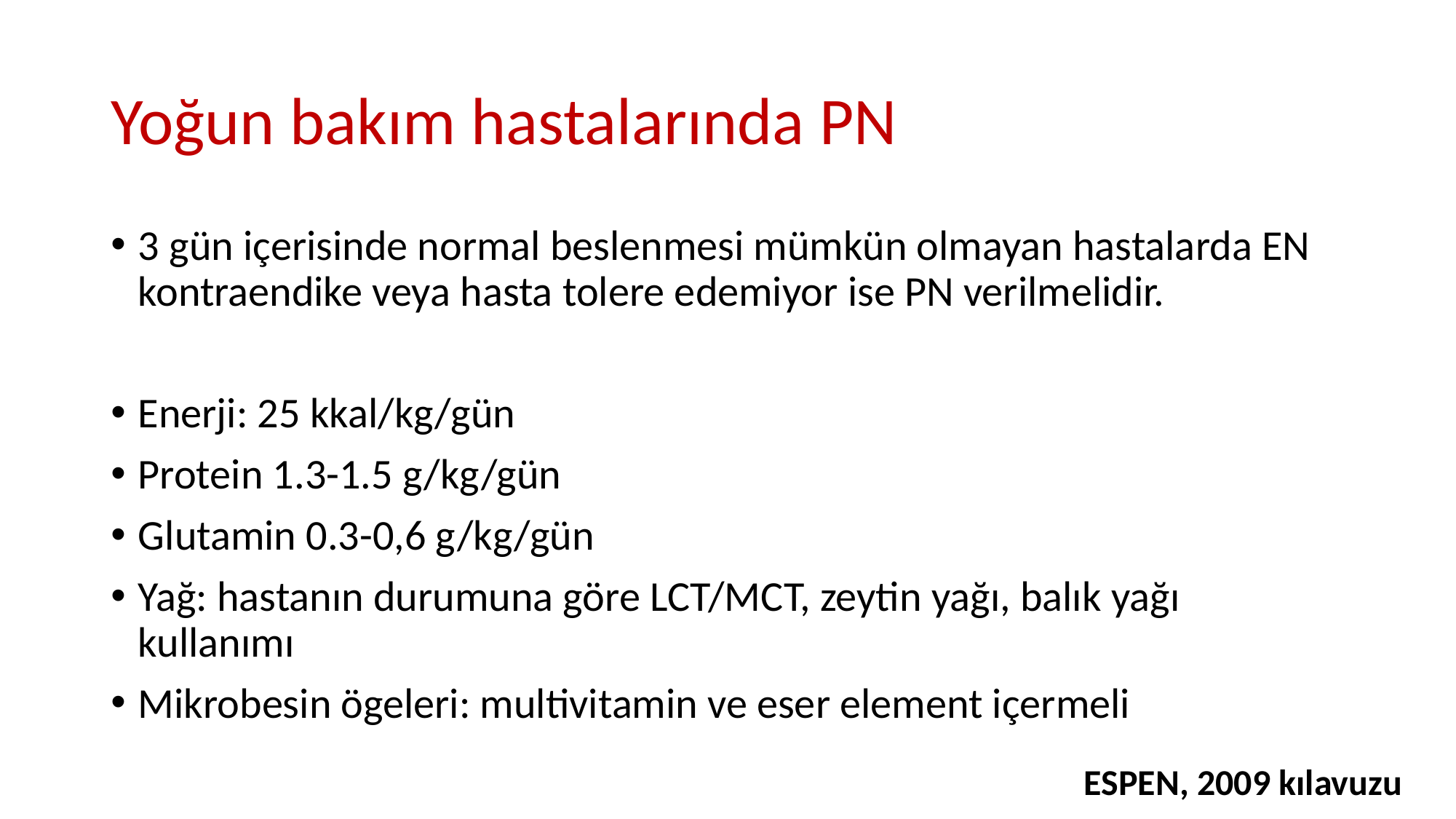

# Yoğun bakım hastalarında PN
3 gün içerisinde normal beslenmesi mümkün olmayan hastalarda EN kontraendike veya hasta tolere edemiyor ise PN verilmelidir.

Enerji: 25 kkal/kg/gün
Protein 1.3-1.5 g/kg/gün
Glutamin 0.3-0,6 g/kg/gün
Yağ: hastanın durumuna göre LCT/MCT, zeytin yağı, balık yağı kullanımı
Mikrobesin ögeleri: multivitamin ve eser element içermeli
ESPEN, 2009 kılavuzu